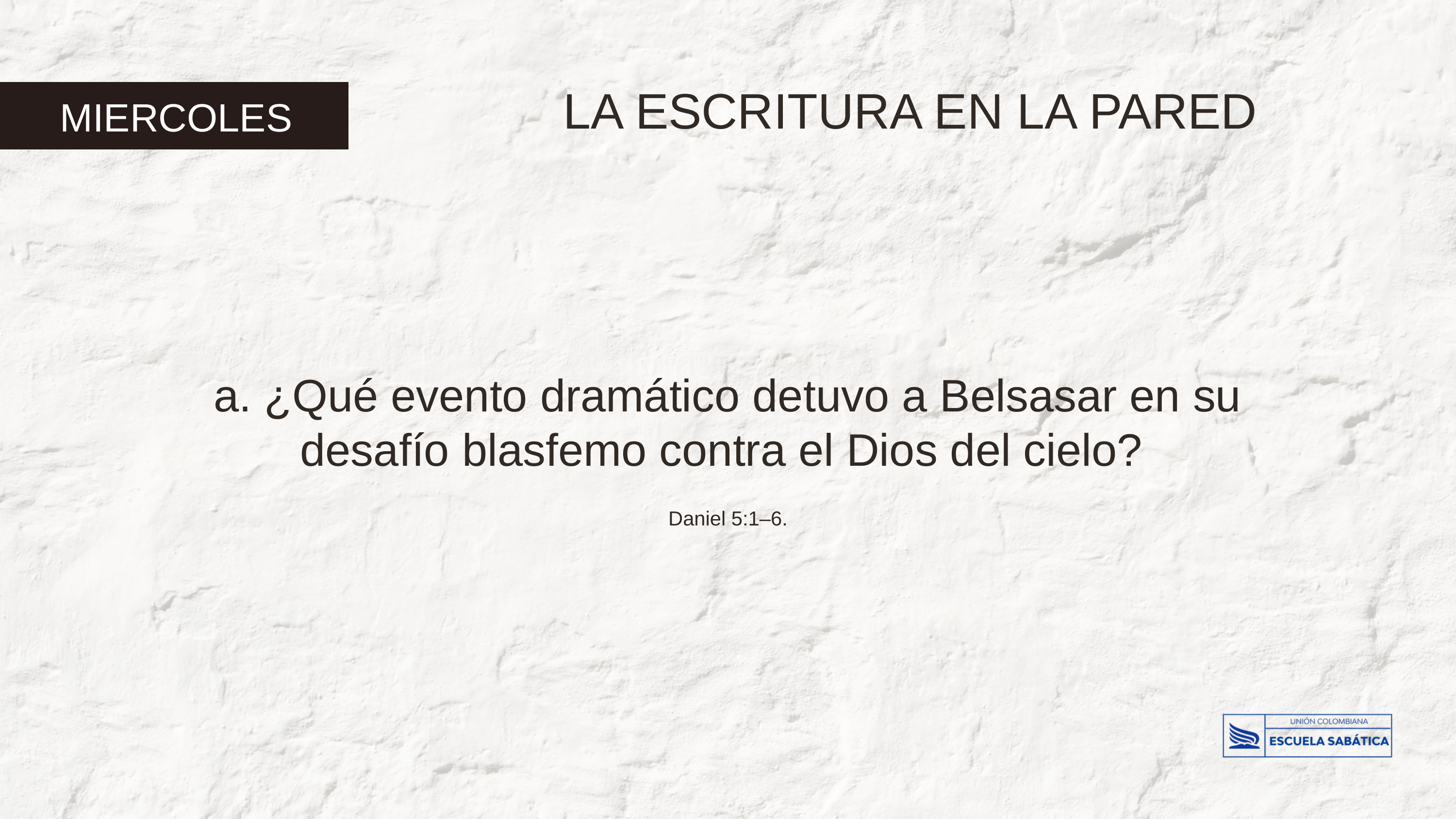

LA ESCRITURA EN LA PARED

MIERCOLES
a. ¿Qué evento dramático detuvo a Belsasar en su desafío blasfemo contra el Dios del cielo?
Daniel 5:1–6.